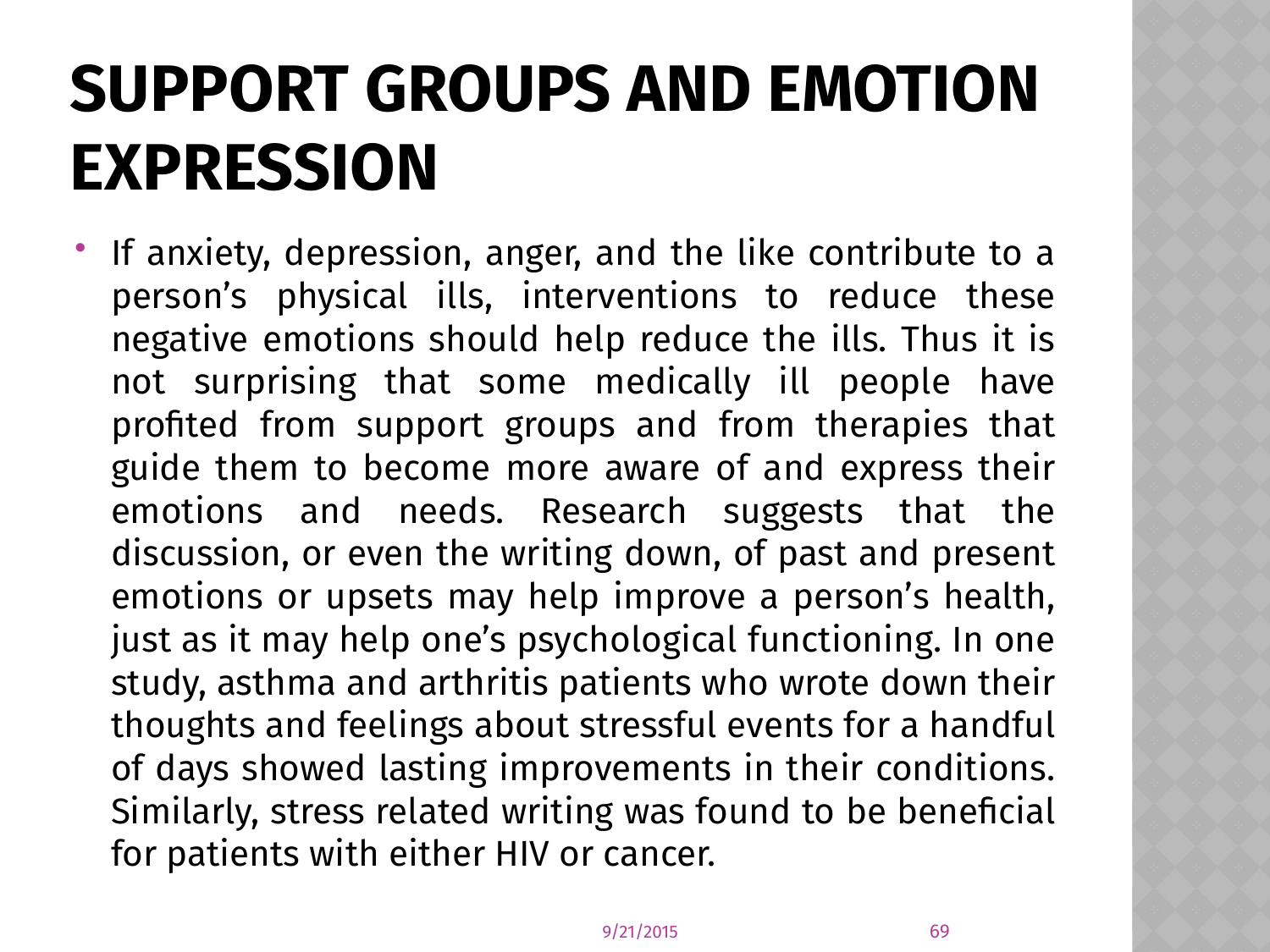

# Support Groups and Emotion ExpressioN
If anxiety, depression, anger, and the like contribute to a person’s physical ills, interventions to reduce these negative emotions should help reduce the ills. Thus it is not surprising that some medically ill people have profited from support groups and from therapies that guide them to become more aware of and express their emotions and needs. Research suggests that the discussion, or even the writing down, of past and present emotions or upsets may help improve a person’s health, just as it may help one’s psychological functioning. In one study, asthma and arthritis patients who wrote down their thoughts and feelings about stressful events for a handful of days showed lasting improvements in their conditions. Similarly, stress related writing was found to be beneficial for patients with either HIV or cancer.
69
9/21/2015